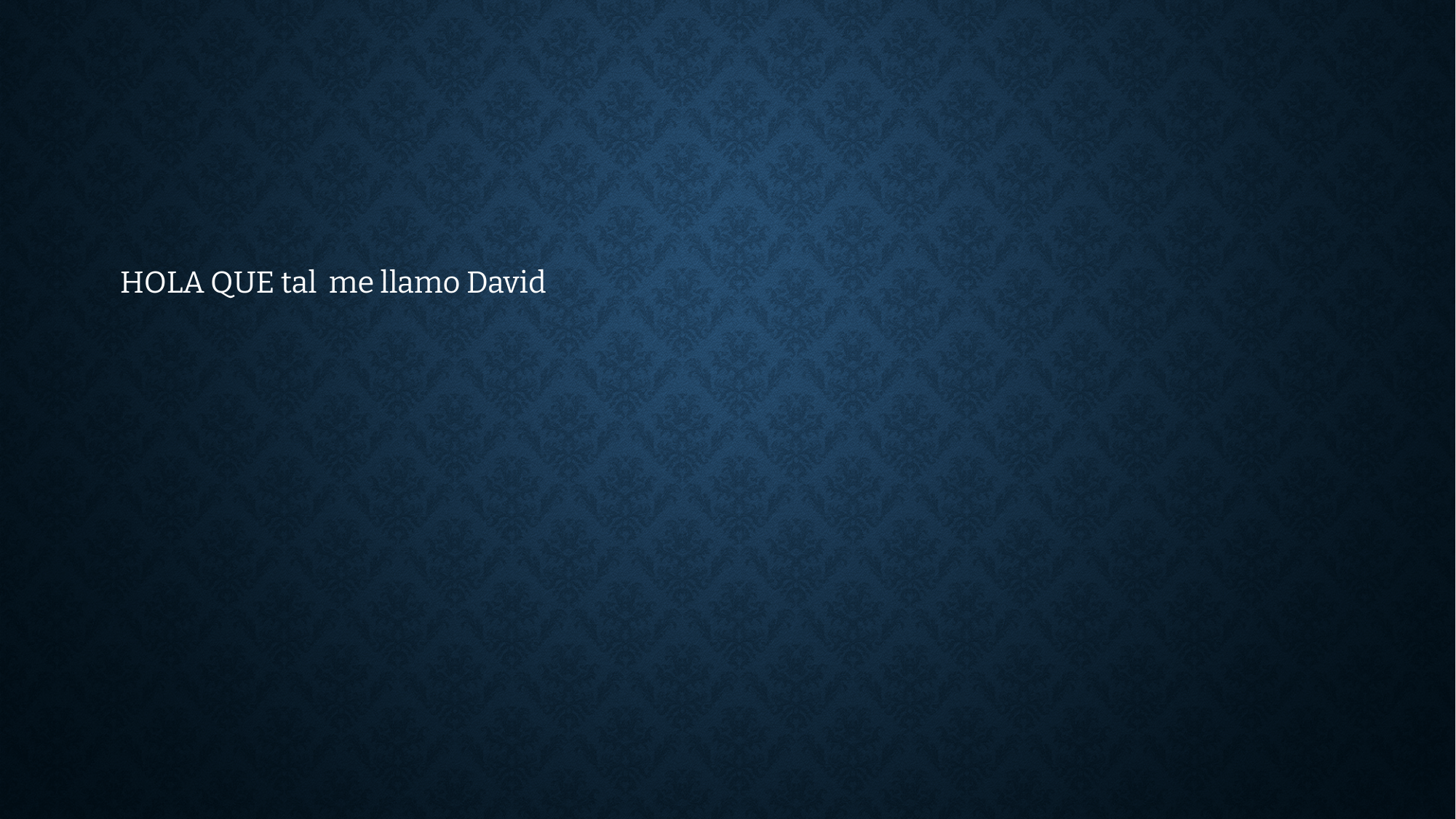

#
HOLA QUE tal  me llamo David